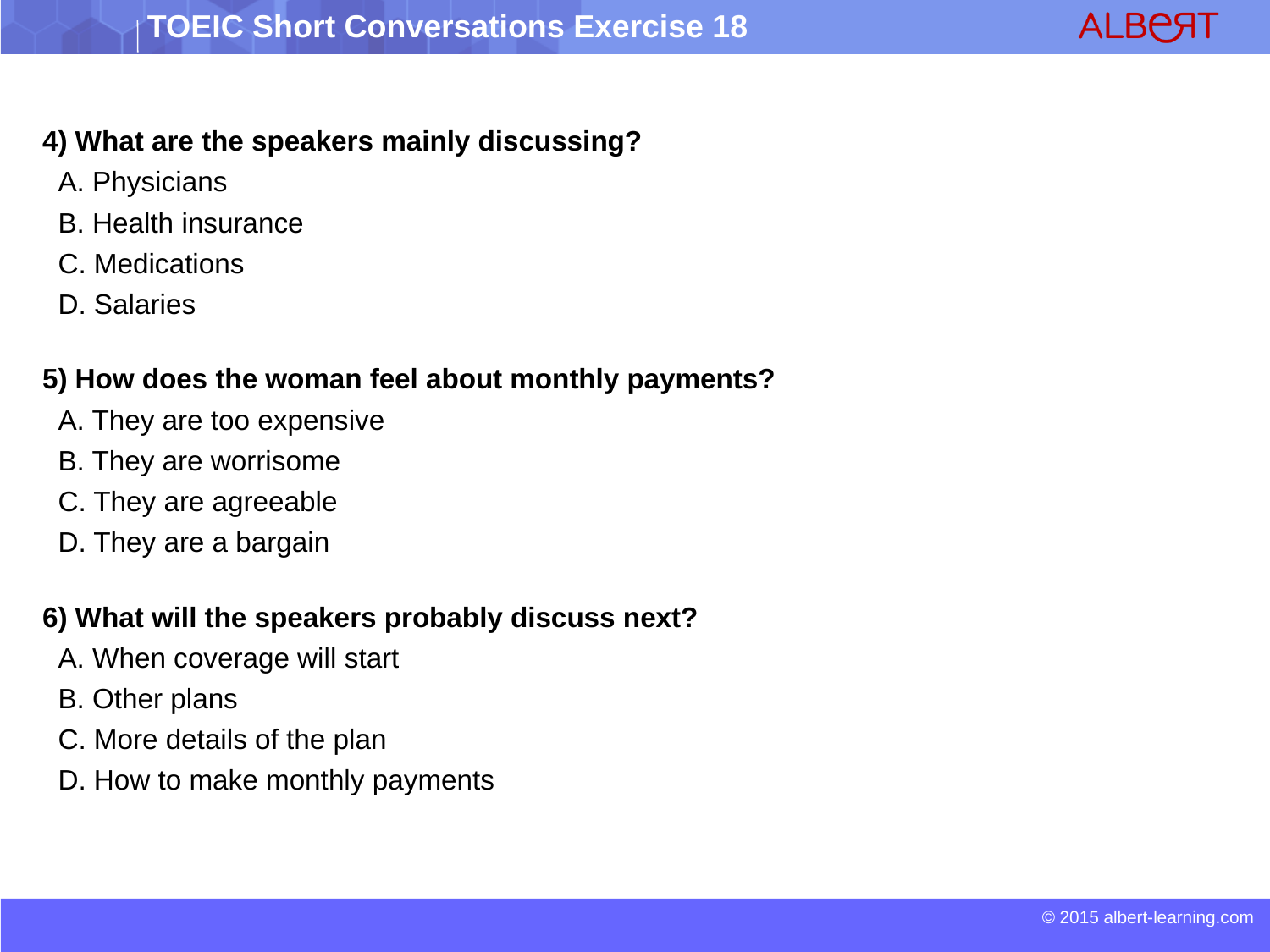

4) What are the speakers mainly discussing?
  A. Physicians
  B. Health insurance
  C. Medications
  D. Salaries
5) How does the woman feel about monthly payments?
  A. They are too expensive
  B. They are worrisome
  C. They are agreeable
  D. They are a bargain
6) What will the speakers probably discuss next?
  A. When coverage will start
  B. Other plans
  C. More details of the plan
  D. How to make monthly payments